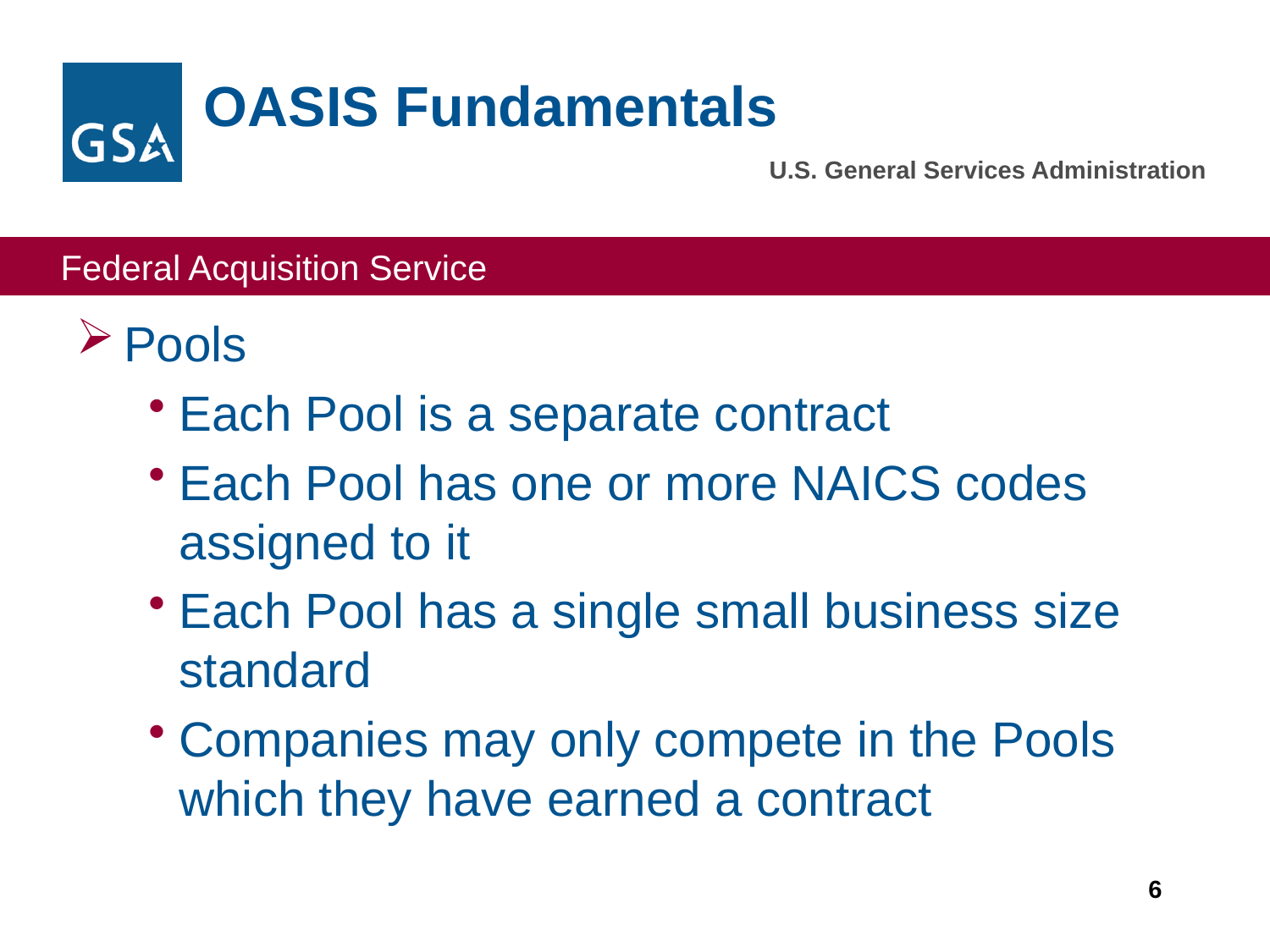

# OASIS Fundamentals
Pools
Each Pool is a separate contract
Each Pool has one or more NAICS codes assigned to it
Each Pool has a single small business size standard
Companies may only compete in the Pools which they have earned a contract

6